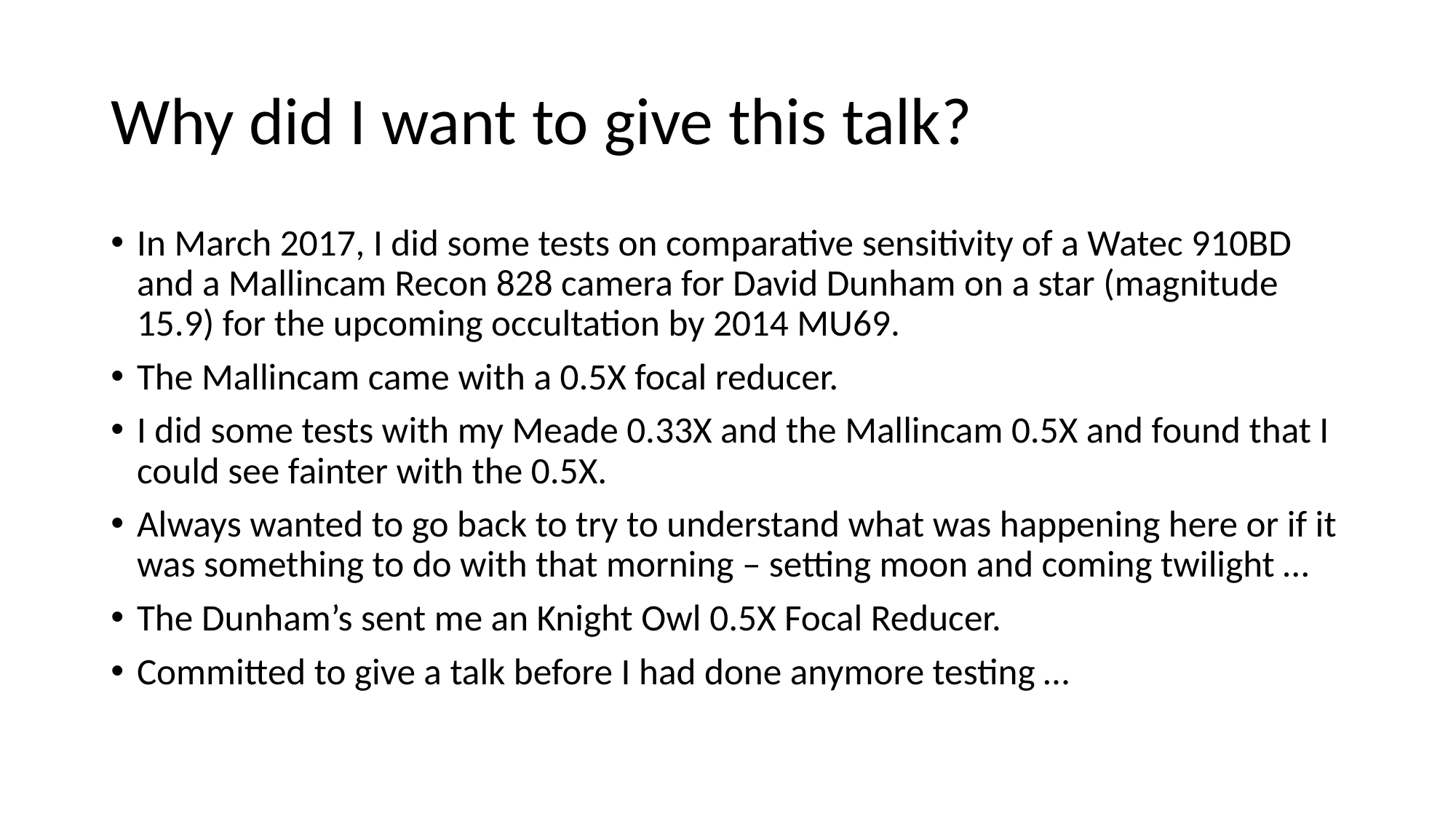

# Why did I want to give this talk?
In March 2017, I did some tests on comparative sensitivity of a Watec 910BD and a Mallincam Recon 828 camera for David Dunham on a star (magnitude 15.9) for the upcoming occultation by 2014 MU69.
The Mallincam came with a 0.5X focal reducer.
I did some tests with my Meade 0.33X and the Mallincam 0.5X and found that I could see fainter with the 0.5X.
Always wanted to go back to try to understand what was happening here or if it was something to do with that morning – setting moon and coming twilight …
The Dunham’s sent me an Knight Owl 0.5X Focal Reducer.
Committed to give a talk before I had done anymore testing …